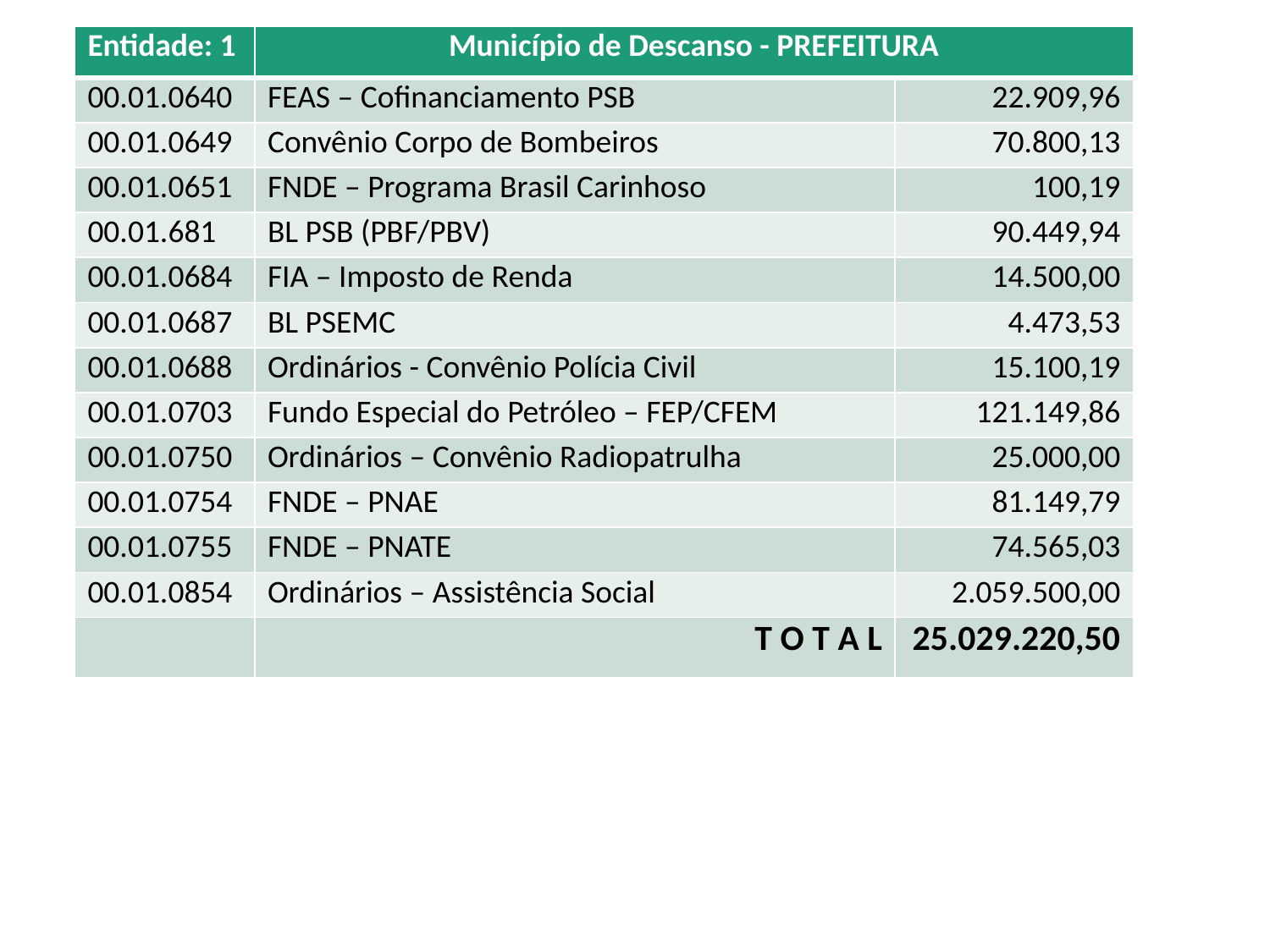

| Entidade: 1 | Município de Descanso - PREFEITURA |  |
| --- | --- | --- |
| 00.01.0640 | FEAS – Cofinanciamento PSB | 22.909,96 |
| 00.01.0649 | Convênio Corpo de Bombeiros | 70.800,13 |
| 00.01.0651 | FNDE – Programa Brasil Carinhoso | 100,19 |
| 00.01.681 | BL PSB (PBF/PBV) | 90.449,94 |
| 00.01.0684 | FIA – Imposto de Renda | 14.500,00 |
| 00.01.0687 | BL PSEMC | 4.473,53 |
| 00.01.0688 | Ordinários - Convênio Polícia Civil | 15.100,19 |
| 00.01.0703 | Fundo Especial do Petróleo – FEP/CFEM | 121.149,86 |
| 00.01.0750 | Ordinários – Convênio Radiopatrulha | 25.000,00 |
| 00.01.0754 | FNDE – PNAE | 81.149,79 |
| 00.01.0755 | FNDE – PNATE | 74.565,03 |
| 00.01.0854 | Ordinários – Assistência Social | 2.059.500,00 |
|  | T O T A L | 25.029.220,50 |